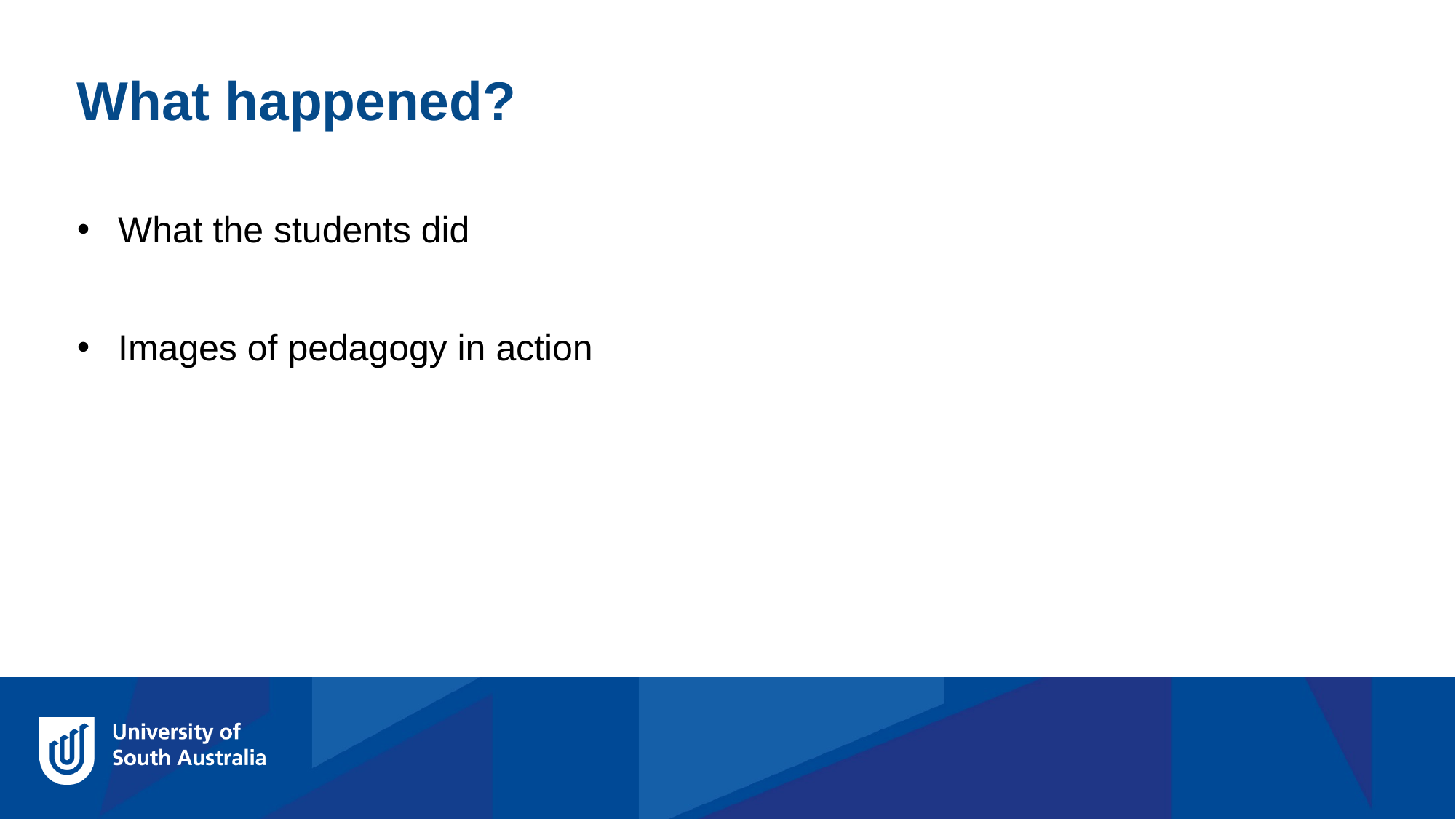

What happened?
What the students did

Images of pedagogy in action